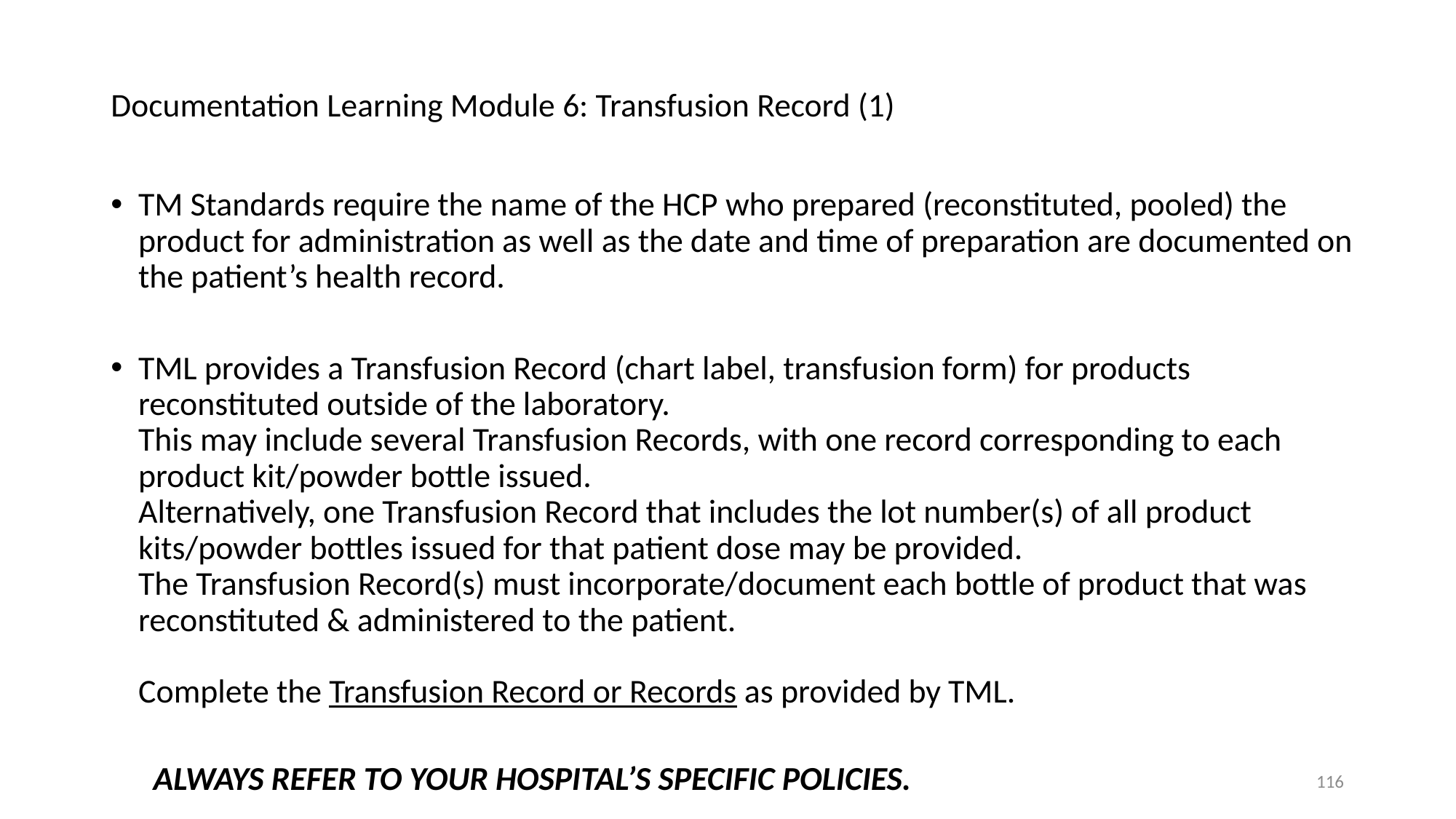

# Documentation Learning Module 6: Transfusion Record (1)
TM Standards require the name of the HCP who prepared (reconstituted, pooled) the product for administration as well as the date and time of preparation are documented on the patient’s health record.
TML provides a Transfusion Record (chart label, transfusion form) for products reconstituted outside of the laboratory.
This may include several Transfusion Records, with one record corresponding to each product kit/powder bottle issued.
Alternatively, one Transfusion Record that includes the lot number(s) of all product kits/powder bottles issued for that patient dose may be provided.
The Transfusion Record(s) must incorporate/document each bottle of product that was reconstituted & administered to the patient.
Complete the Transfusion Record or Records as provided by TML.
  Always refer to your hospital’s specific policies.

116